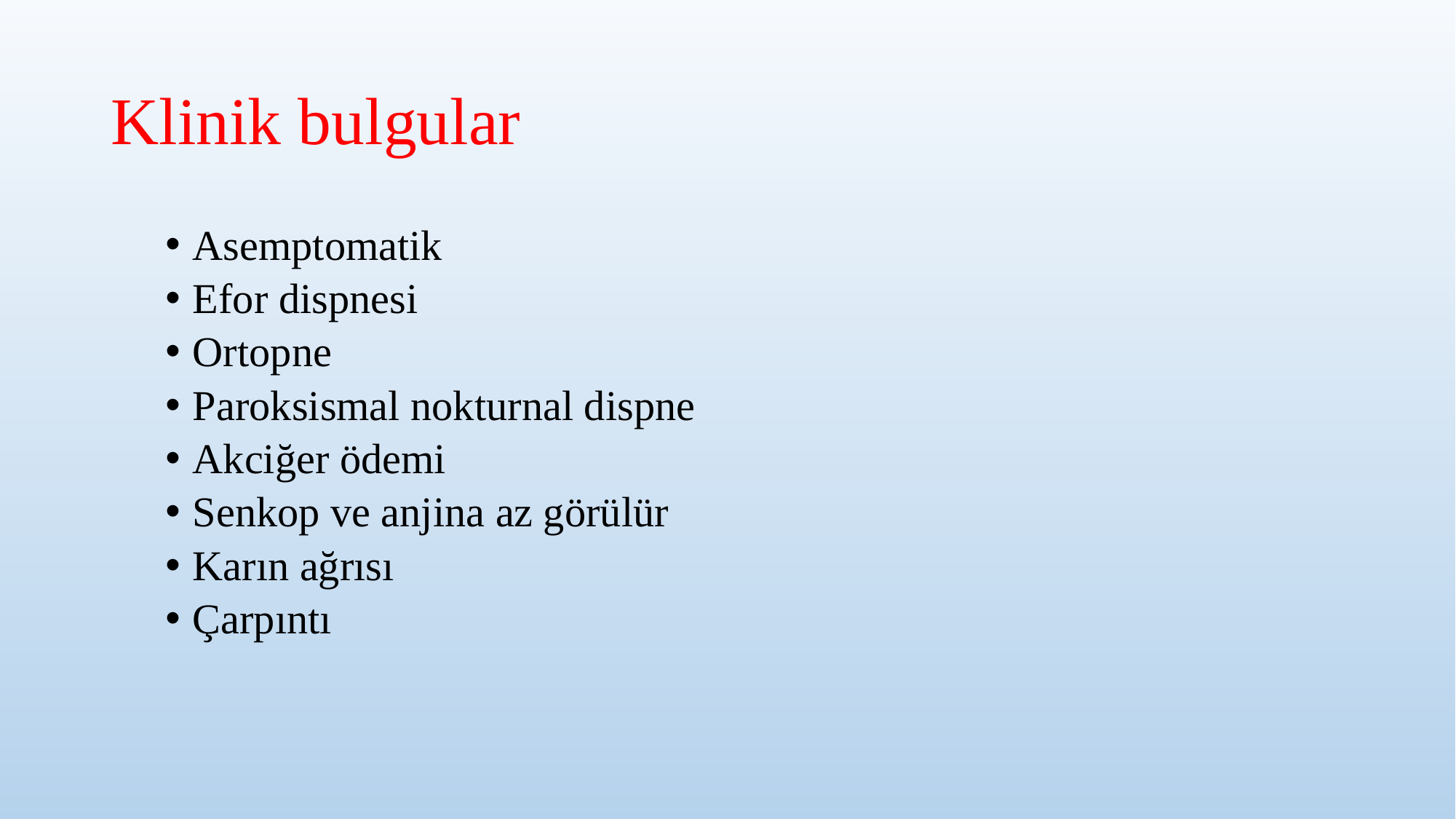

# Klinik bulgular
Asemptomatik
Efor dispnesi
Ortopne
Paroksismal nokturnal dispne
Akciğer ödemi
Senkop ve anjina az görülür
Karın ağrısı
Çarpıntı